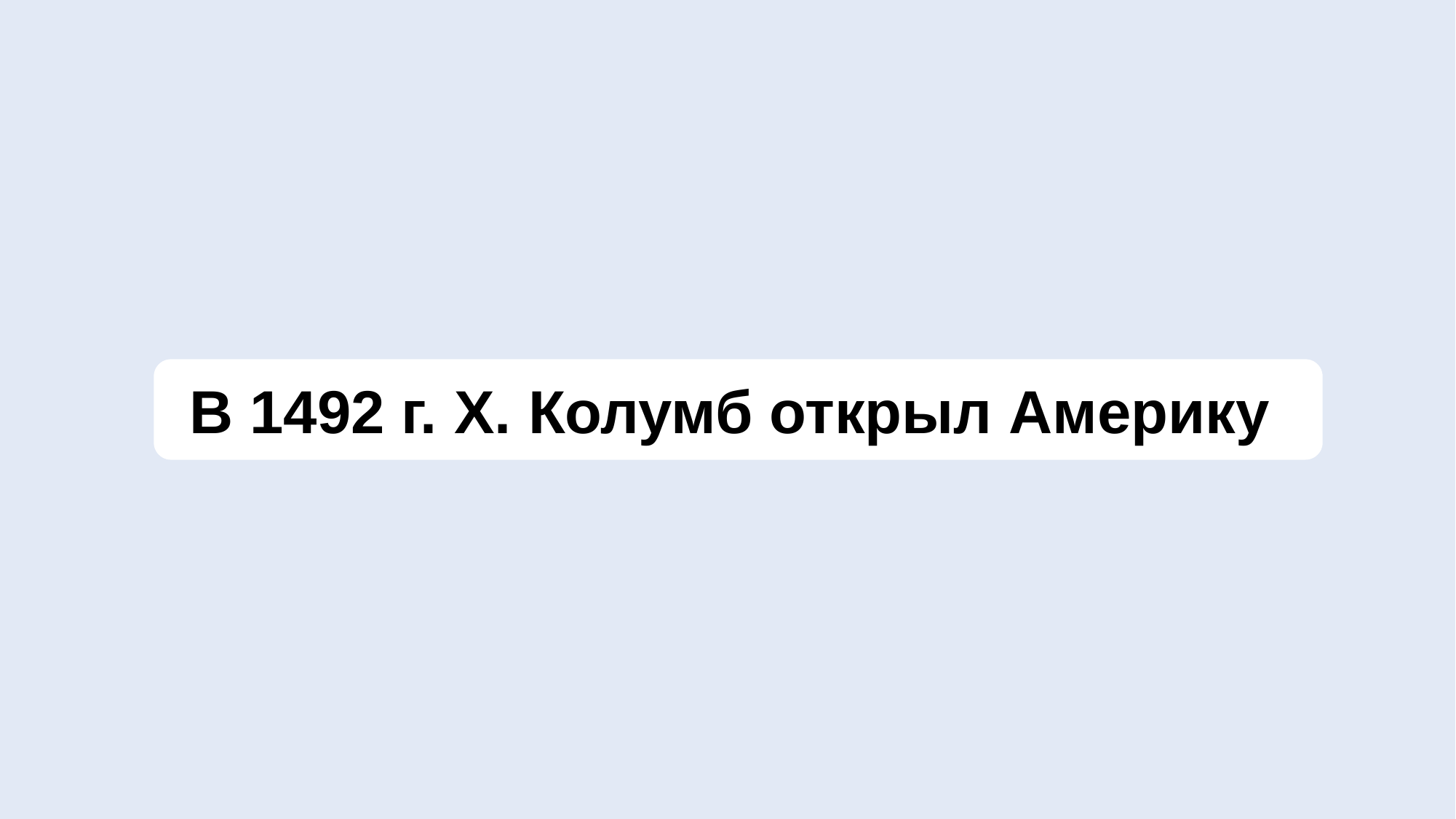

В 1492 г. Х. Колумб открыл Америку